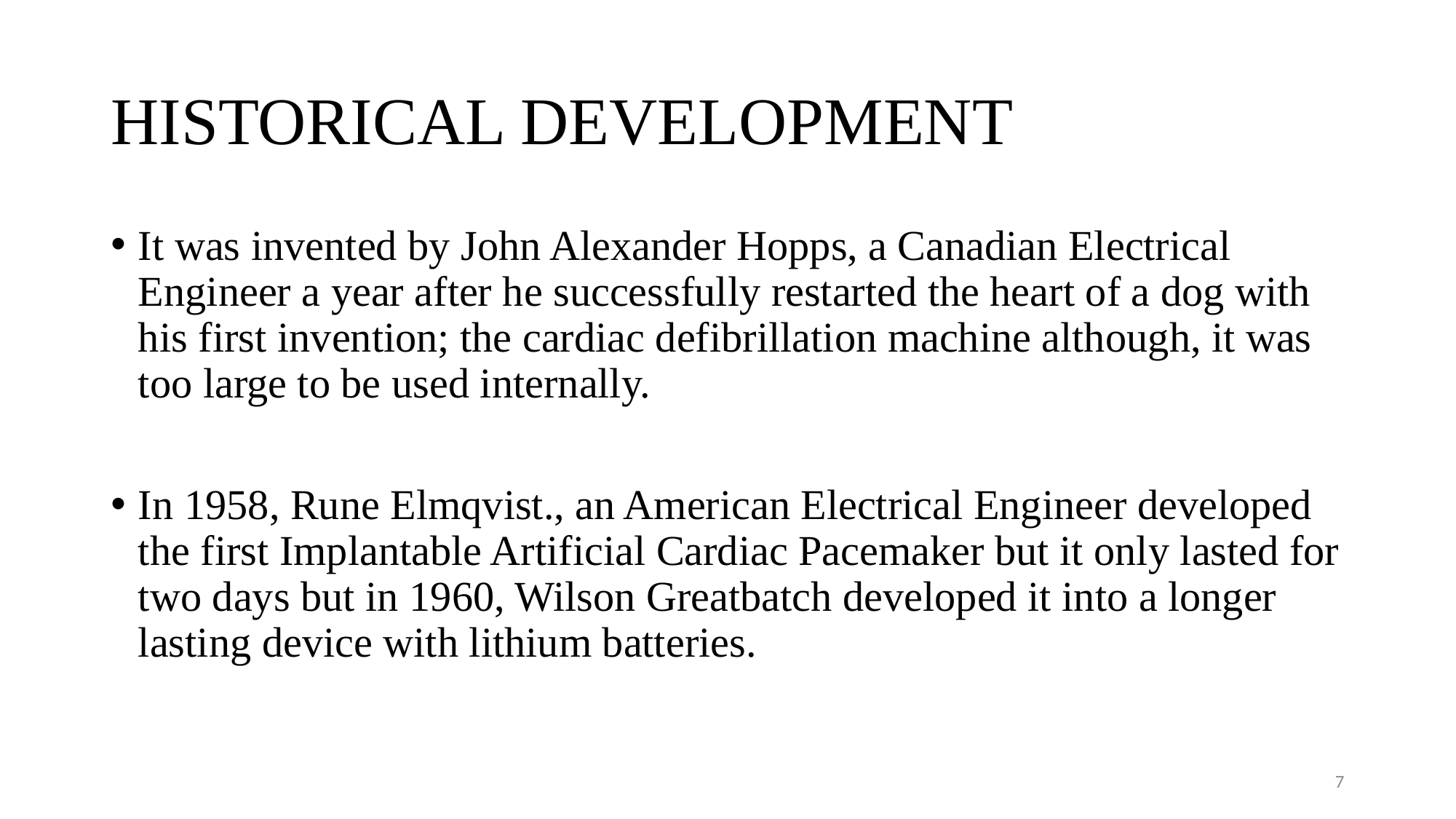

# HISTORICAL DEVELOPMENT
It was invented by John Alexander Hopps, a Canadian Electrical Engineer a year after he successfully restarted the heart of a dog with his first invention; the cardiac defibrillation machine although, it was too large to be used internally.

In 1958, Rune Elmqvist., an American Electrical Engineer developed the first Implantable Artificial Cardiac Pacemaker but it only lasted for two days but in 1960, Wilson Greatbatch developed it into a longer lasting device with lithium batteries.
7